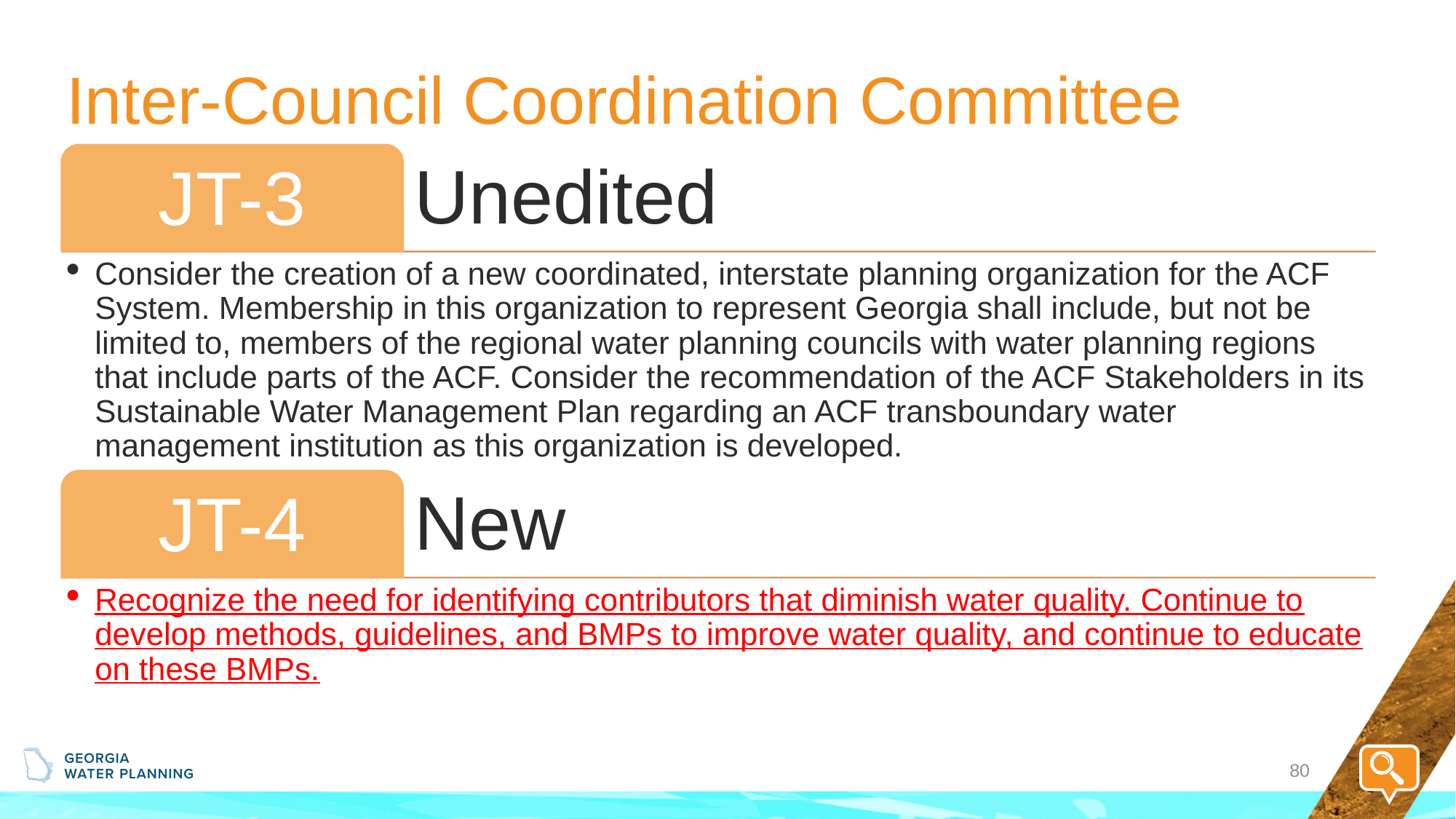

# Inter-Council Coordination Committee
Unedited
JT-3
Consider the creation of a new coordinated, interstate planning organization for the ACF System. Membership in this organization to represent Georgia shall include, but not be limited to, members of the regional water planning councils with water planning regions that include parts of the ACF. Consider the recommendation of the ACF Stakeholders in its Sustainable Water Management Plan regarding an ACF transboundary water management institution as this organization is developed.
New
JT-4
Recognize the need for identifying contributors that diminish water quality. Continue to develop methods, guidelines, and BMPs to improve water quality, and continue to educate on these BMPs.

80